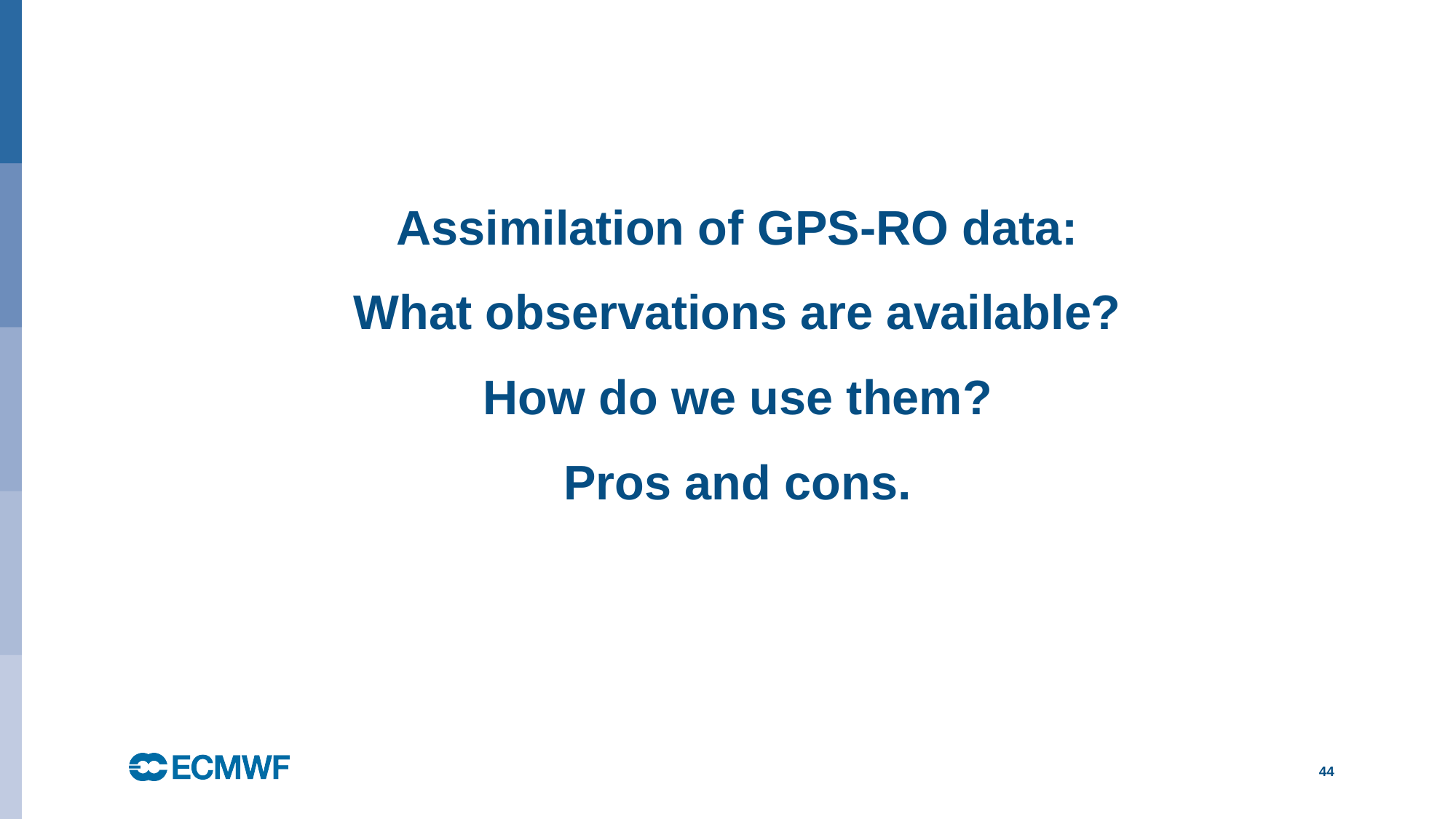

# Assimilation of GPS-RO data: What observations are available? How do we use them? Pros and cons.
44